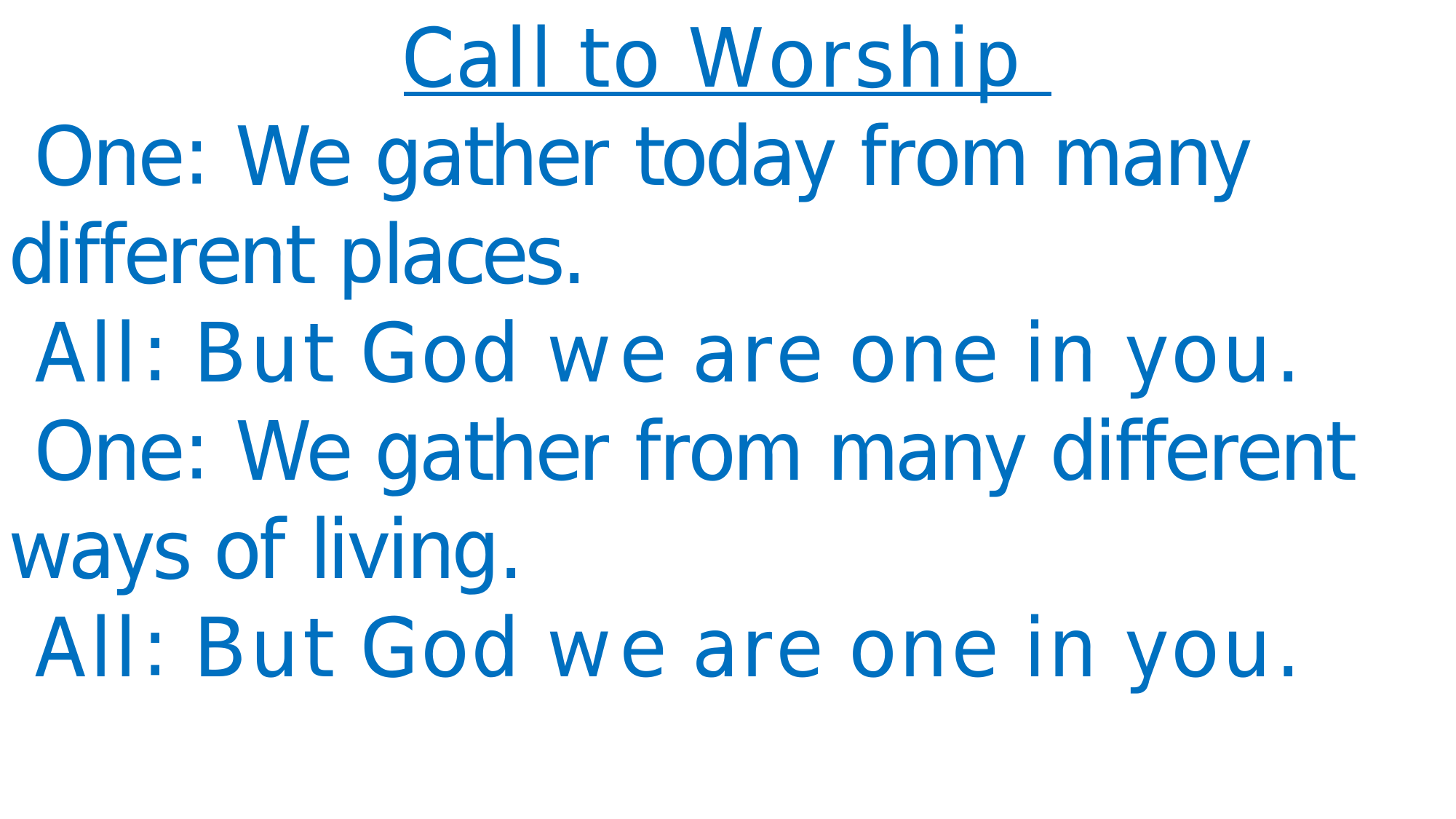

Call to Worship
 One: We gather today from many 	different places.
 All: But God we are one in you.
 One: We gather from many different 	ways of living.
 All: But God we are one in you.